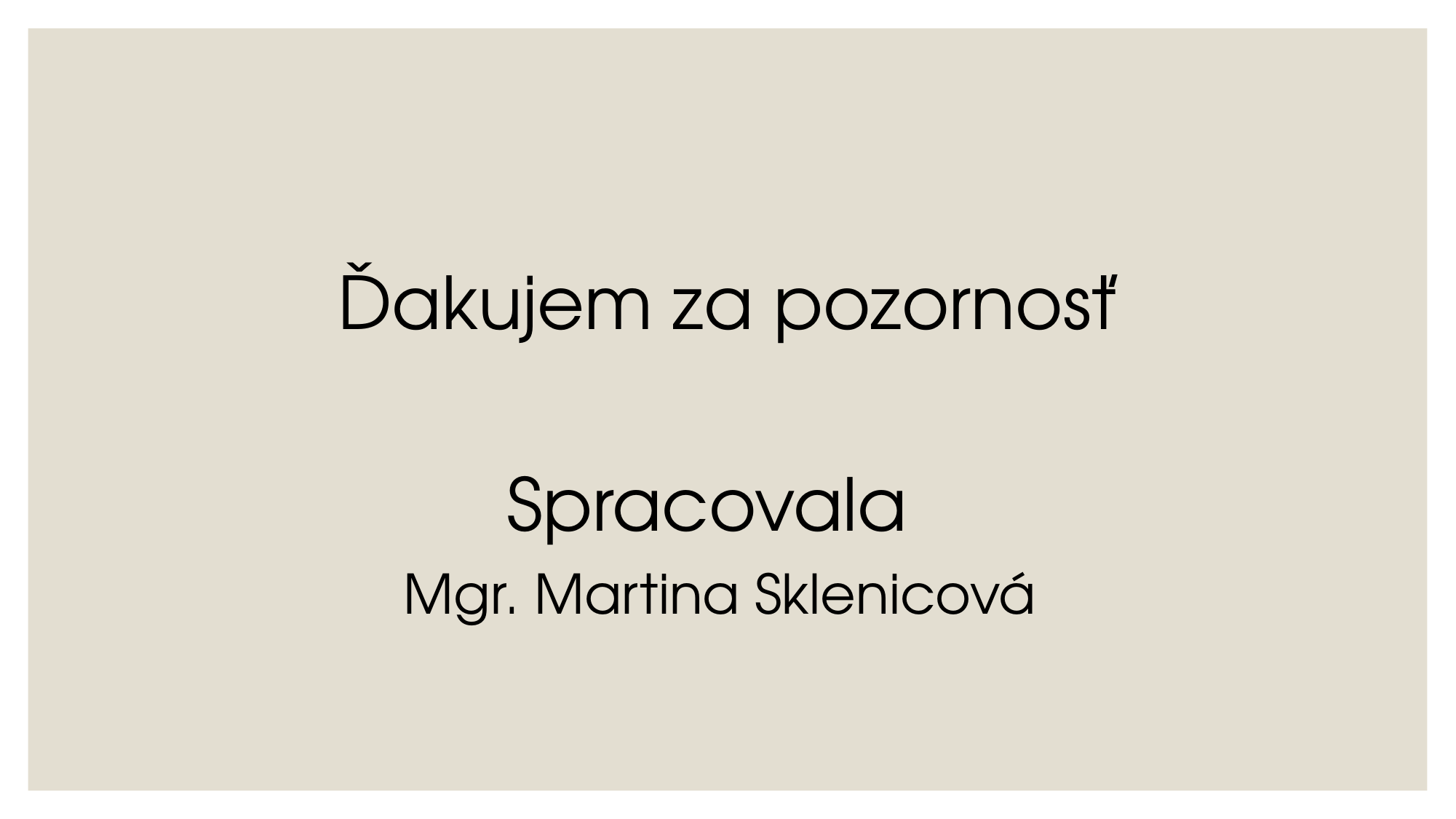

#
Ďakujem za pozornosť

Spracovala
Mgr. Martina Sklenicová